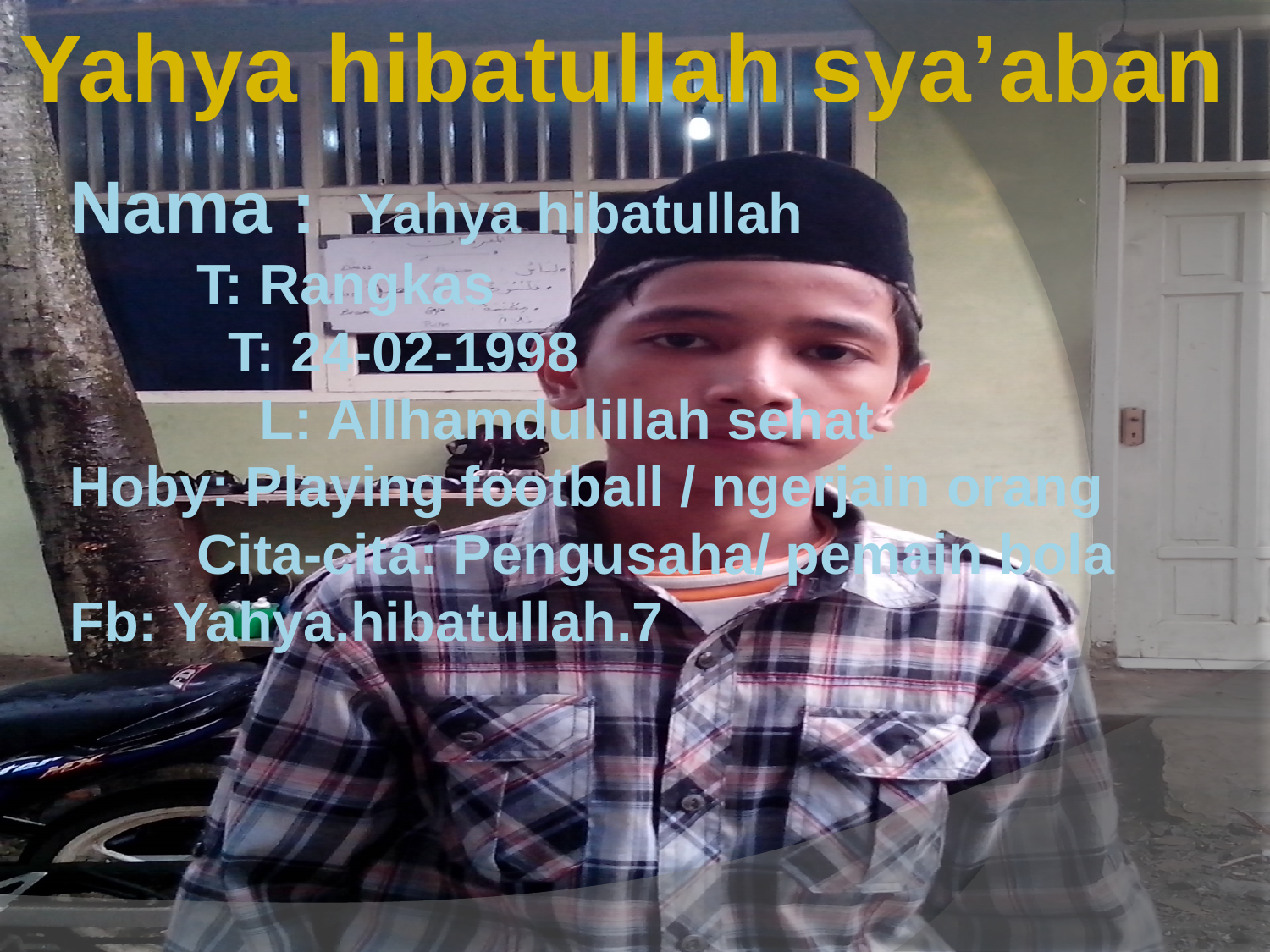

Yahya hibatullah sya’aban
# Nama :  Yahya hibatullah T: Rangkas T: 24-02-1998 L: Allhamdulillah sehat Hoby: Playing football / ngerjain orang Cita-cita: Pengusaha/ pemain bola Fb: Yahya.hibatullah.7